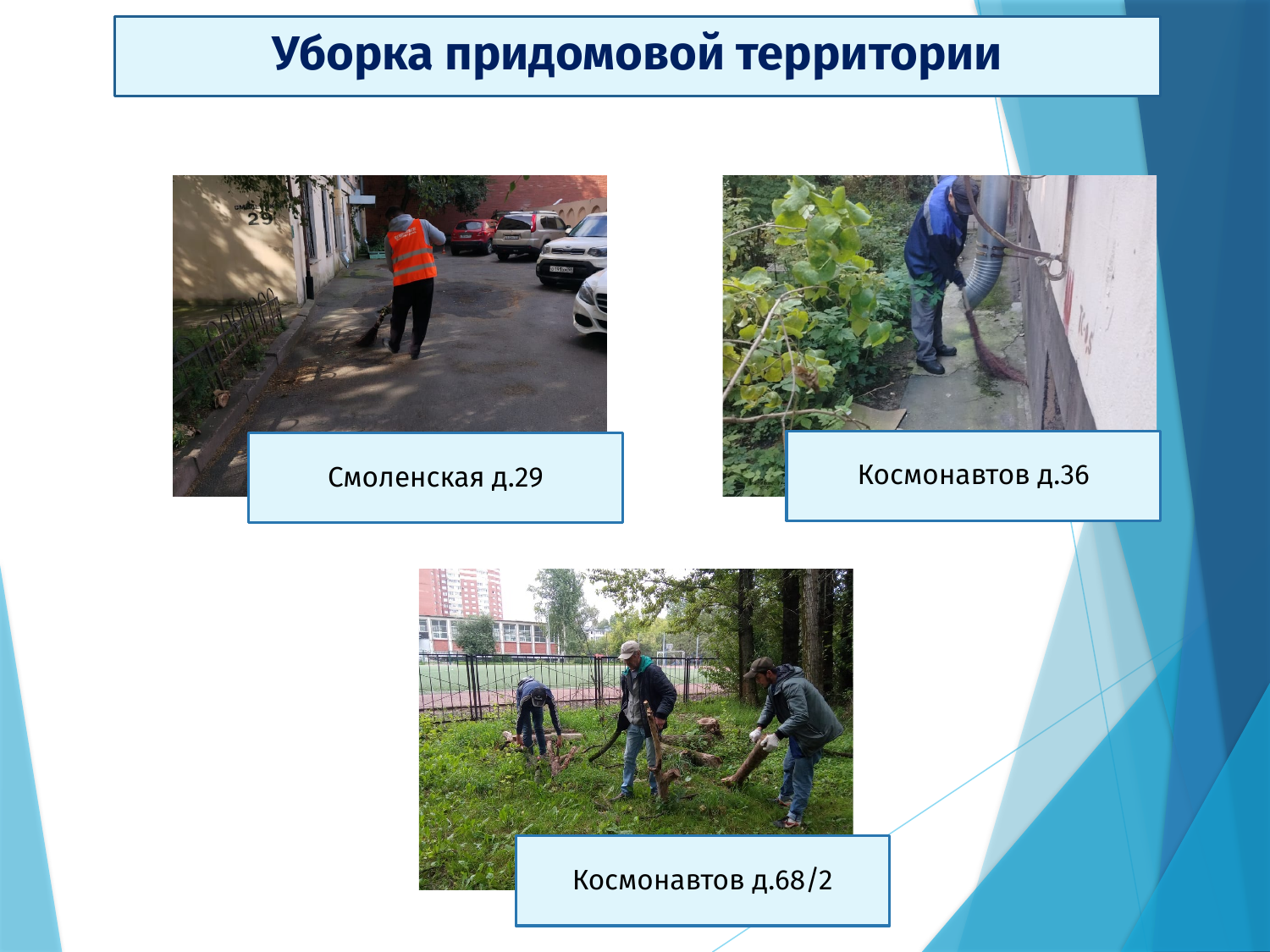

# Уборка придомовой территории
Смоленская д.29
Космонавтов д.36
Космонавтов д.68/2